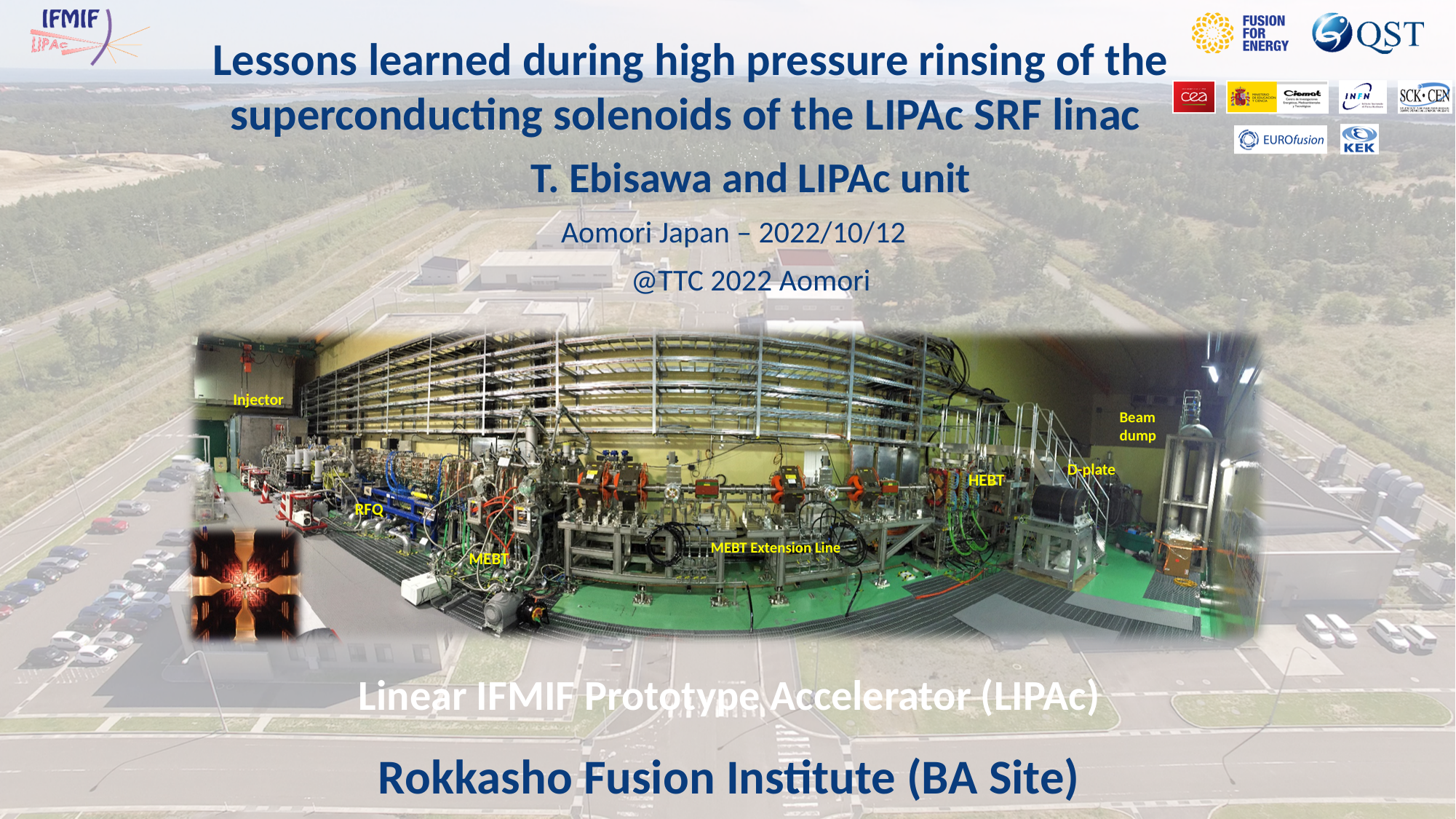

Lessons learned during high pressure rinsing of the superconducting solenoids of the LIPAc SRF linac
T. Ebisawa and LIPAc unit
Aomori Japan – 2022/10/12
@TTC 2022 Aomori